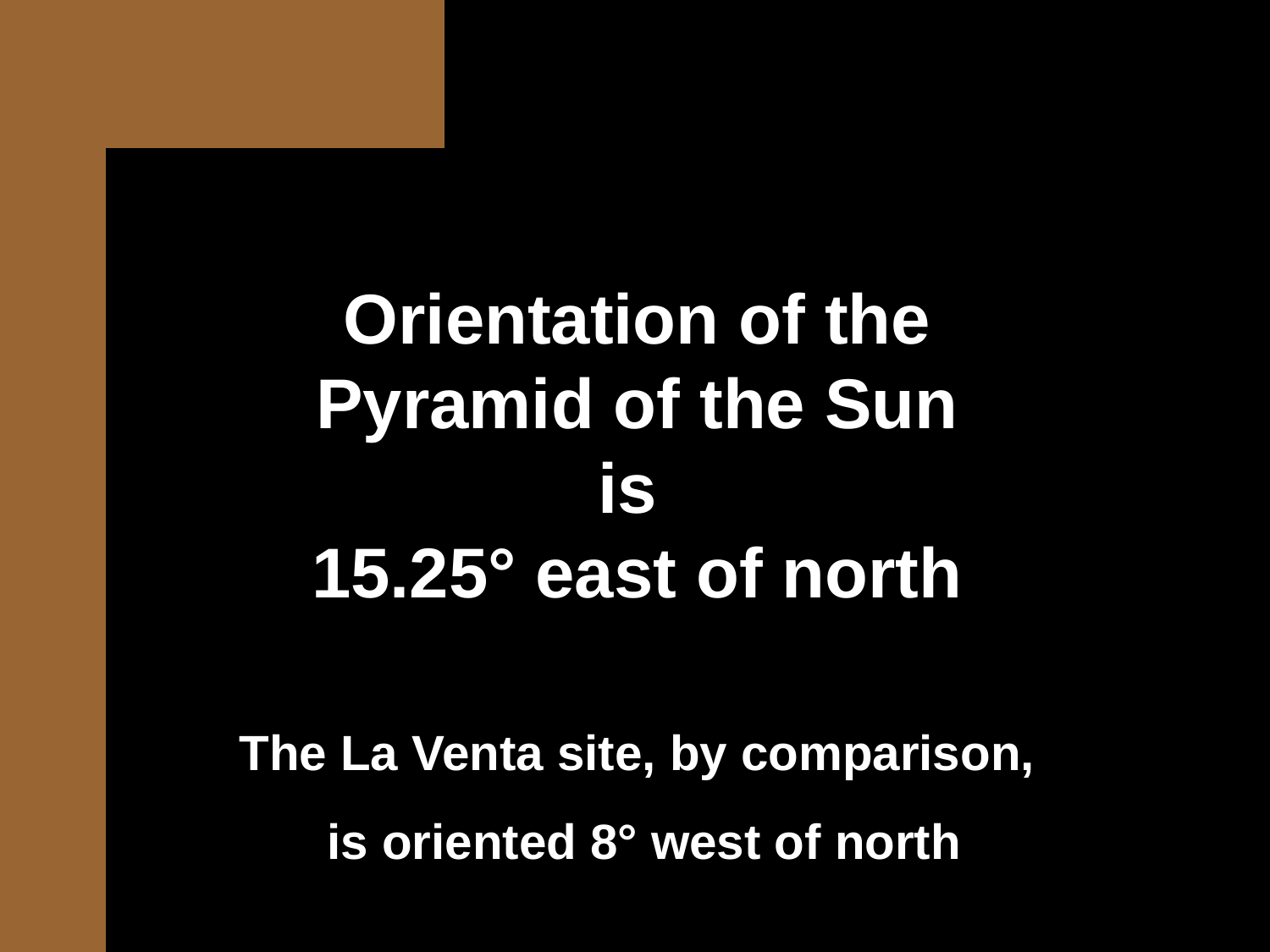

Orientation of the
Pyramid of the Sun
is
15.25° east of north

The La Venta site, by comparison,
 is oriented 8° west of north